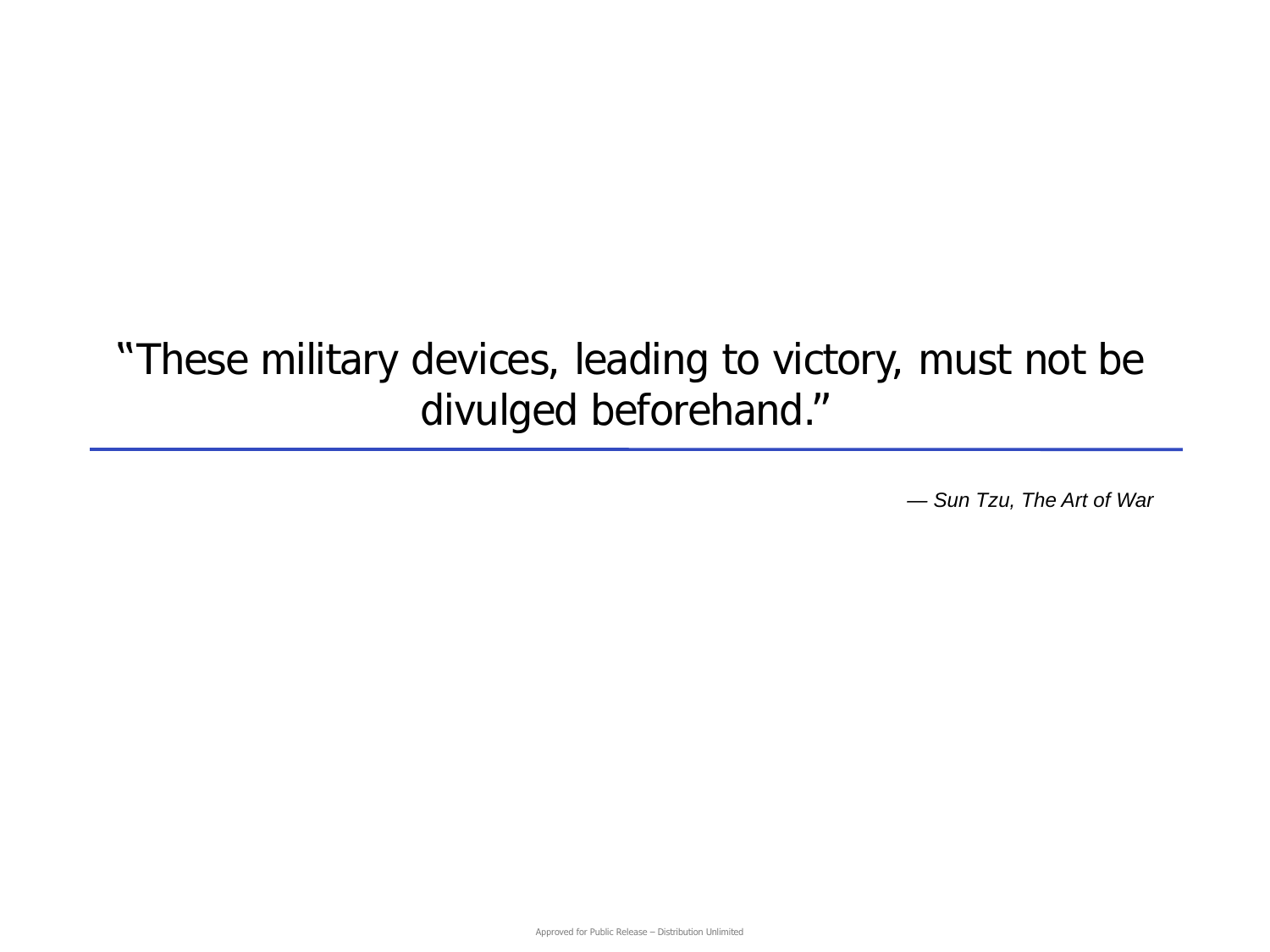

# “These military devices, leading to victory, must not be divulged beforehand.”
― Sun Tzu, The Art of War
Approved for Public Release – Distribution Unlimited